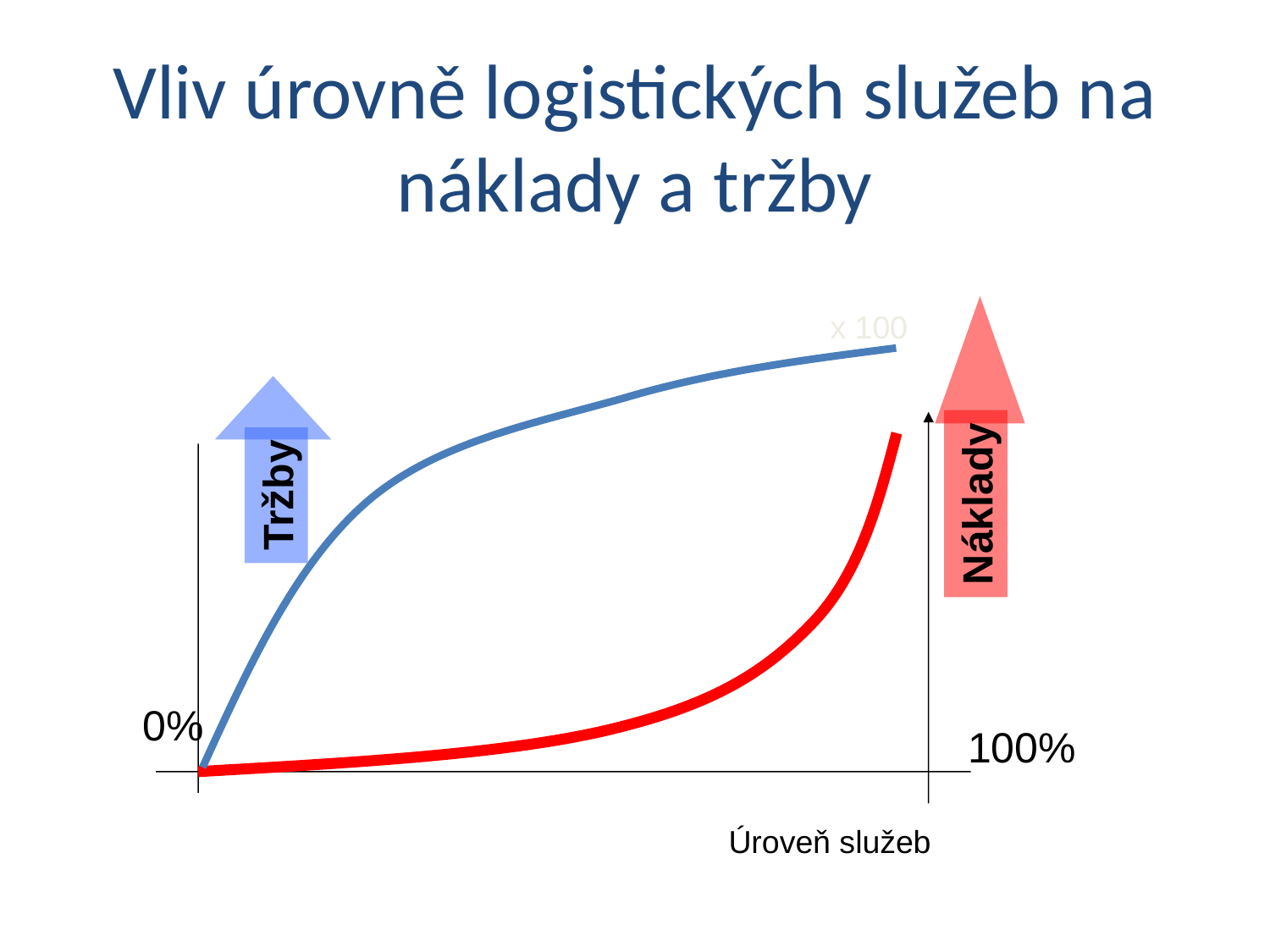

Vliv úrovně logistických služeb na náklady a tržby

x 100

Tržby
Náklady
0%
100%

Úroveň služeb